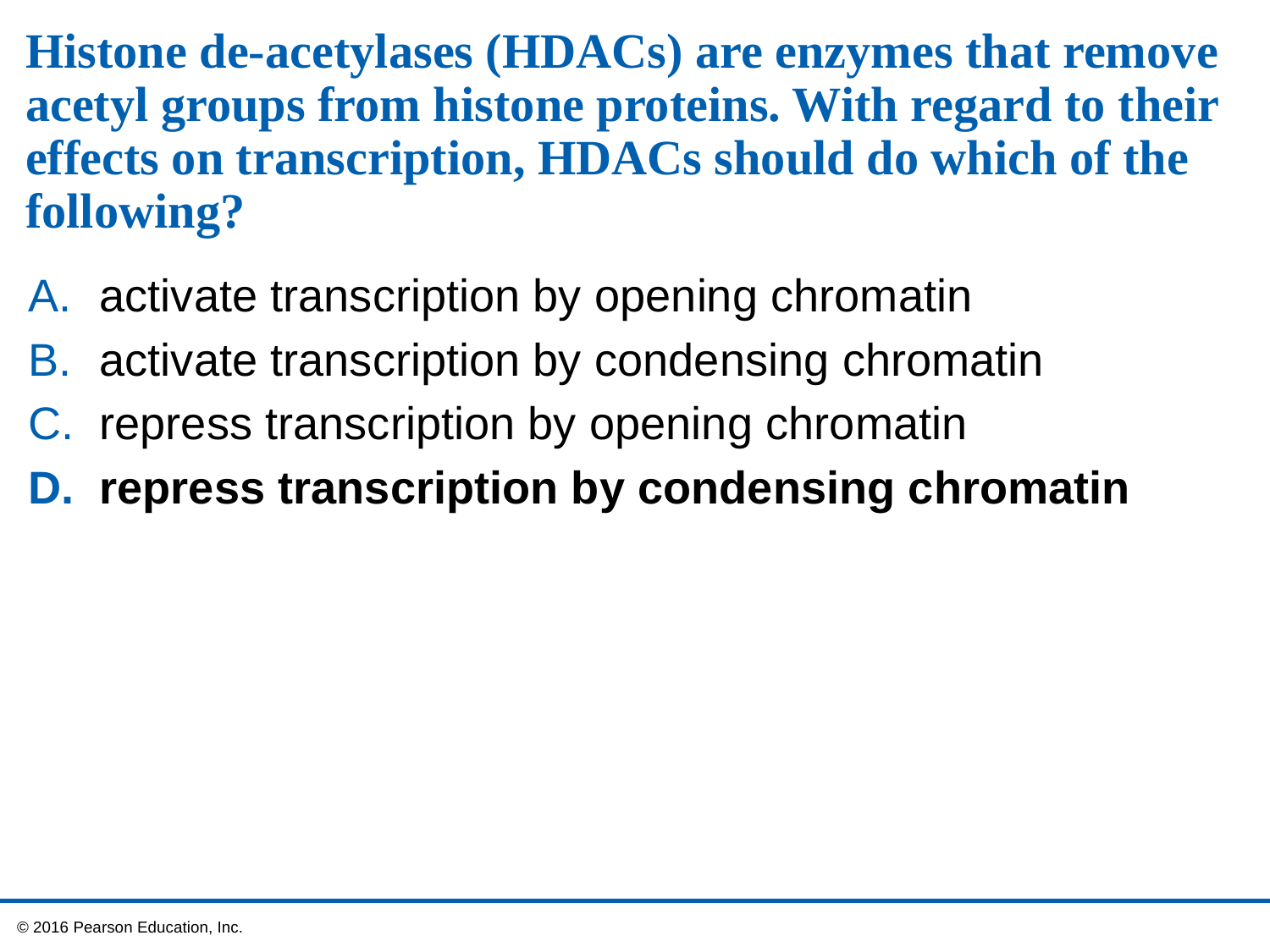

# Histone de-acetylases (HDACs) are enzymes that remove acetyl groups from histone proteins. With regard to their effects on transcription, HDACs should do which of the following?
activate transcription by opening chromatin
activate transcription by condensing chromatin
repress transcription by opening chromatin
repress transcription by condensing chromatin

 © 2016 Pearson Education, Inc.